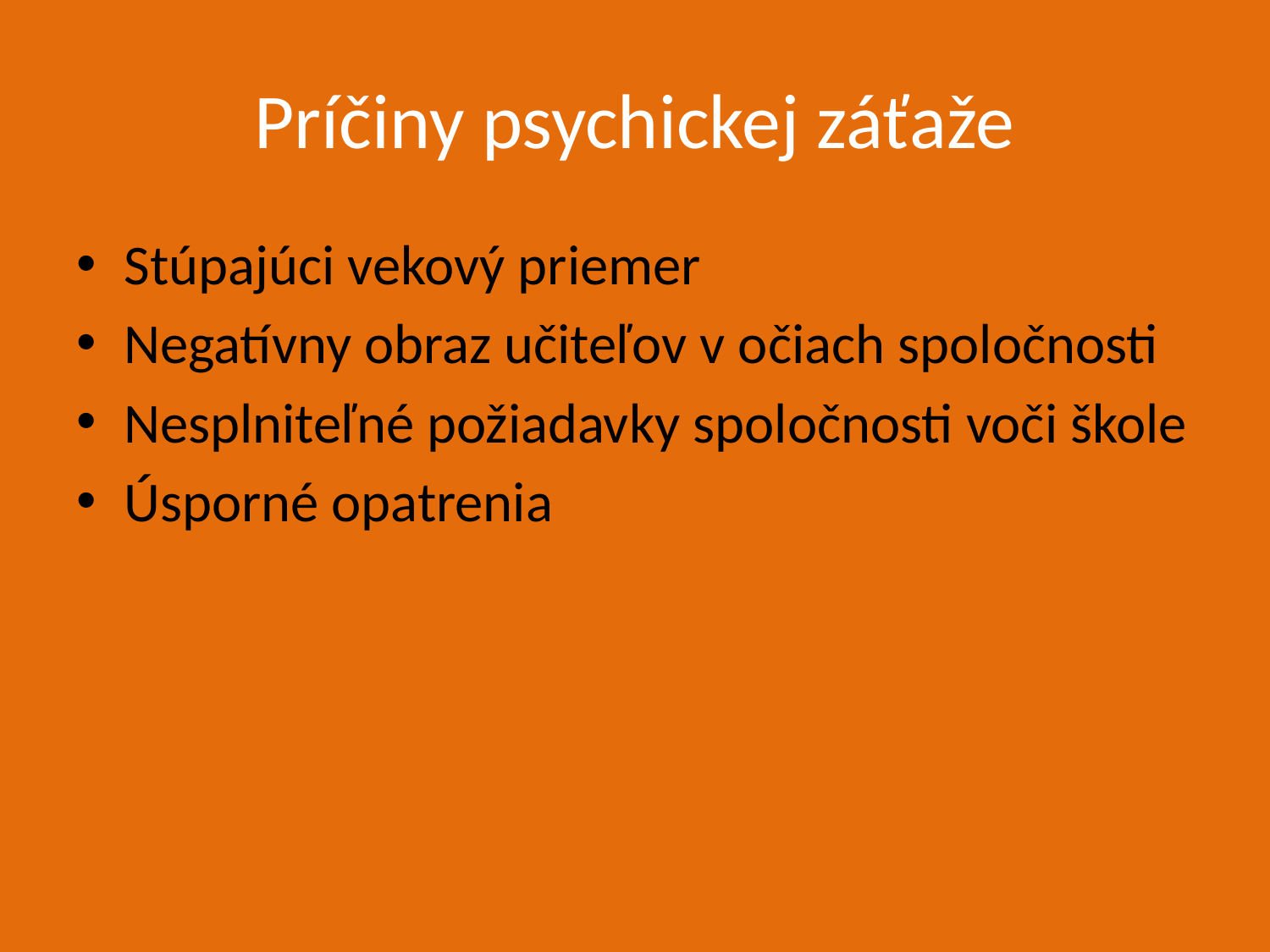

# Príčiny psychickej záťaže
Stúpajúci vekový priemer
Negatívny obraz učiteľov v očiach spoločnosti
Nesplniteľné požiadavky spoločnosti voči škole
Úsporné opatrenia